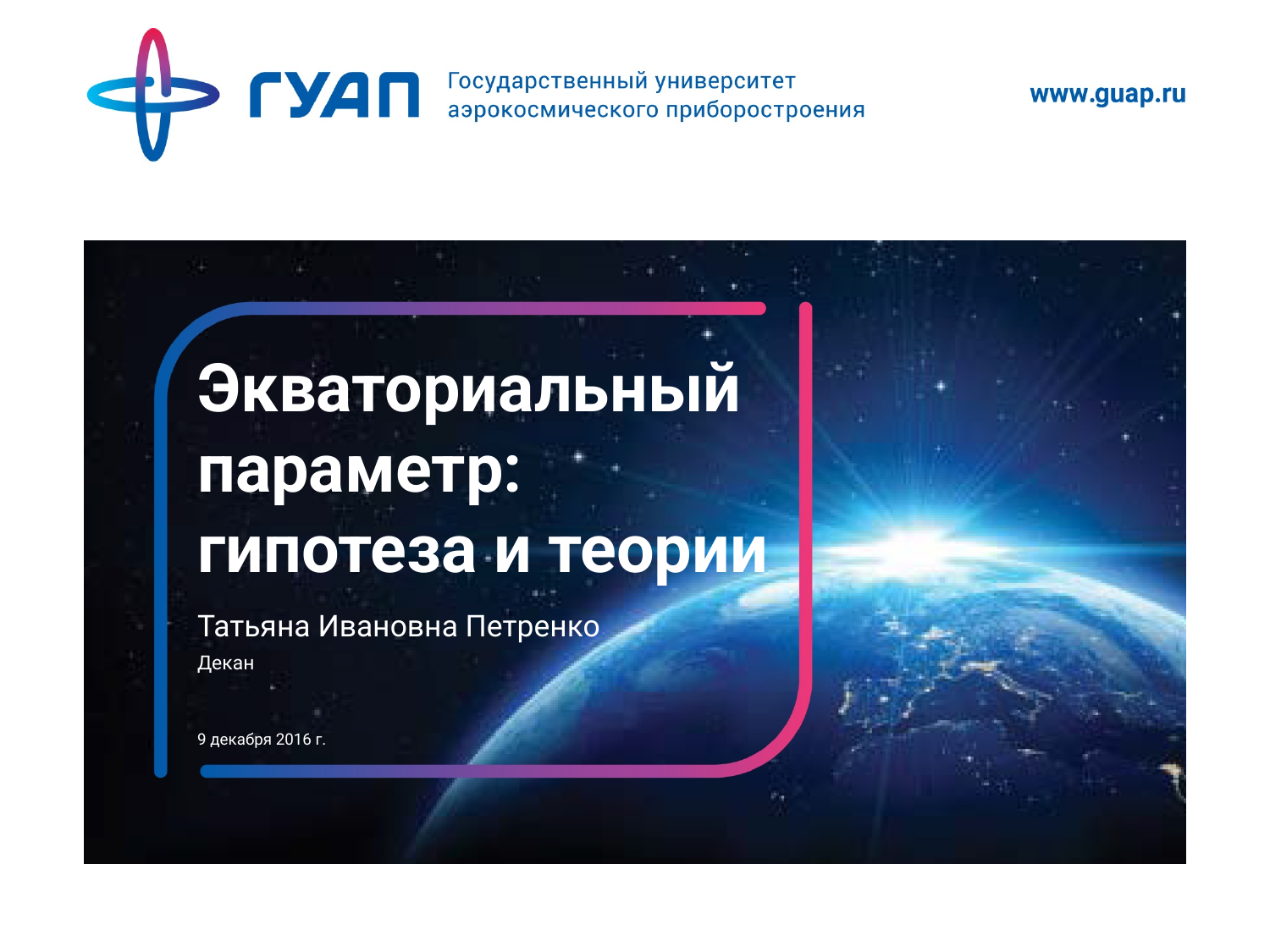

# Экваториальный параметр: гипотеза и теории
Татьяна Ивановна Петренко
Декан
9 декабря 2016 г.